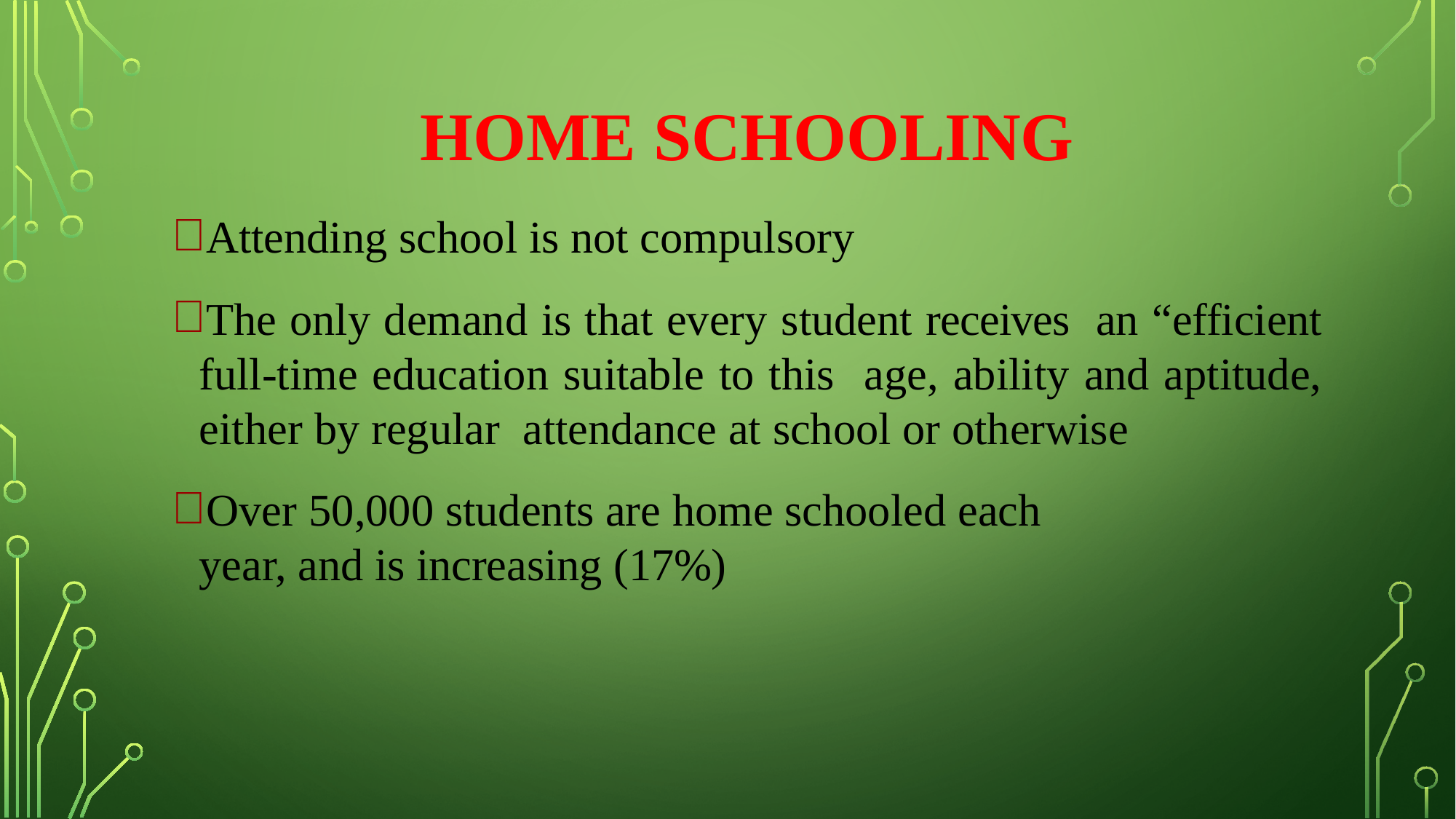

# Home Schooling
Attending school is not compulsory
The only demand is that every student receives  an “efficient full-time education suitable to this  age, ability and aptitude, either by regular  attendance at school or otherwise
Over 50,000 students are home schooled each
year, and is increasing (17%)